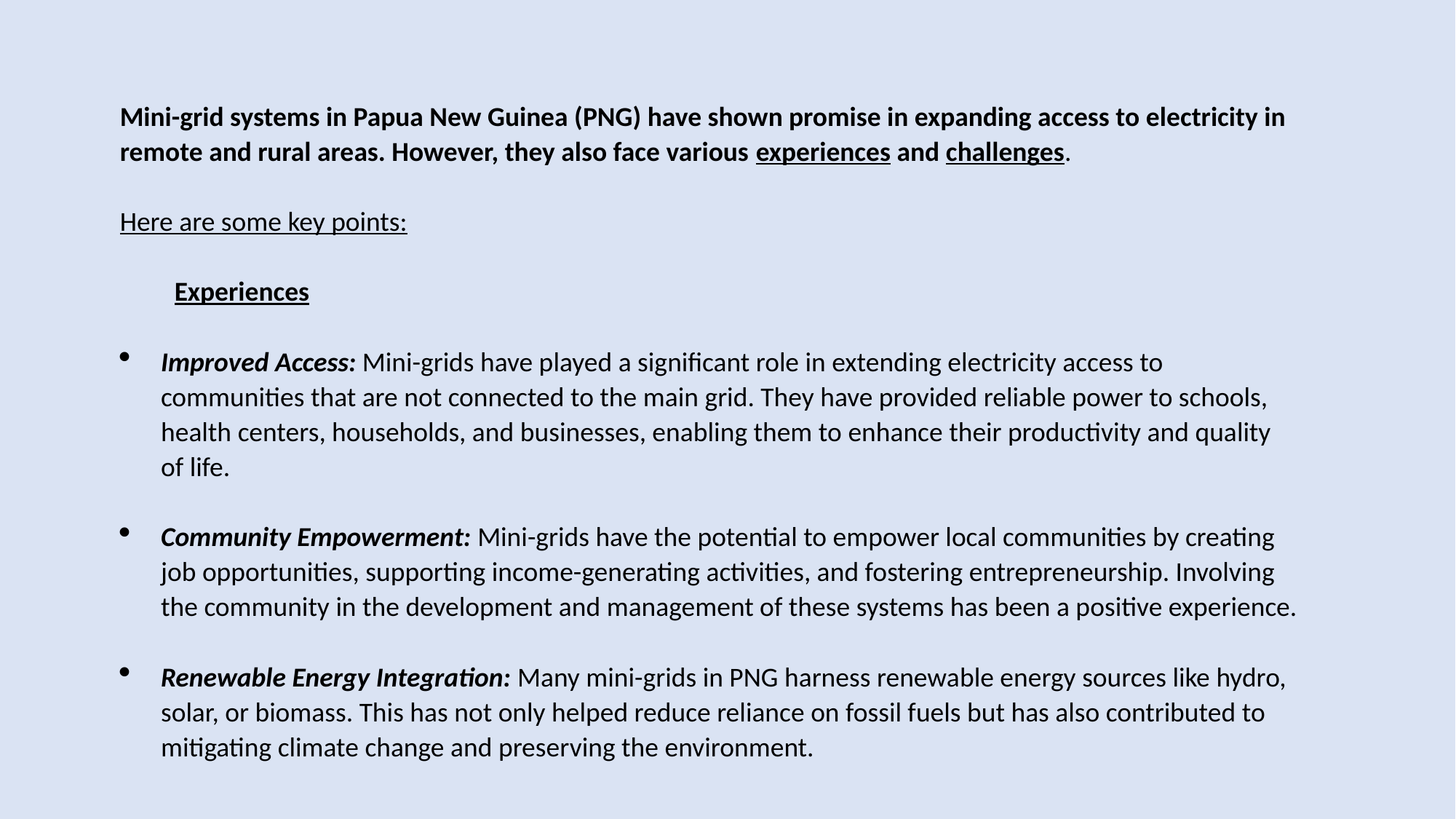

Mini-grid systems in Papua New Guinea (PNG) have shown promise in expanding access to electricity in remote and rural areas. However, they also face various experiences and challenges.

Here are some key points:

Experiences

Improved Access: Mini-grids have played a significant role in extending electricity access to communities that are not connected to the main grid. They have provided reliable power to schools, health centers, households, and businesses, enabling them to enhance their productivity and quality of life.

Community Empowerment: Mini-grids have the potential to empower local communities by creating job opportunities, supporting income-generating activities, and fostering entrepreneurship. Involving the community in the development and management of these systems has been a positive experience.

Renewable Energy Integration: Many mini-grids in PNG harness renewable energy sources like hydro, solar, or biomass. This has not only helped reduce reliance on fossil fuels but has also contributed to mitigating climate change and preserving the environment.